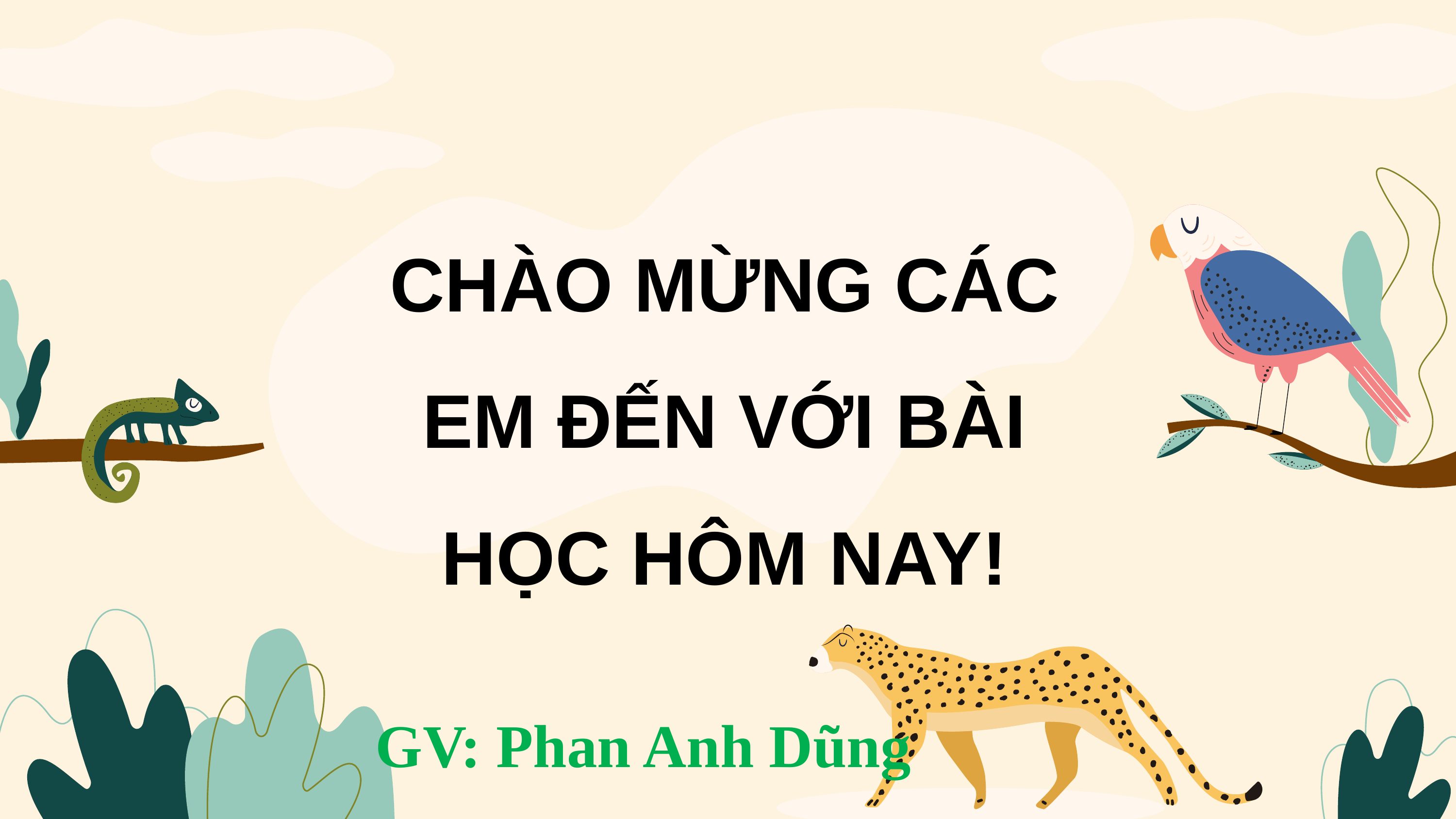

CHÀO MỪNG CÁC EM ĐẾN VỚI BÀI HỌC HÔM NAY!

GV: Phan Anh Dũng